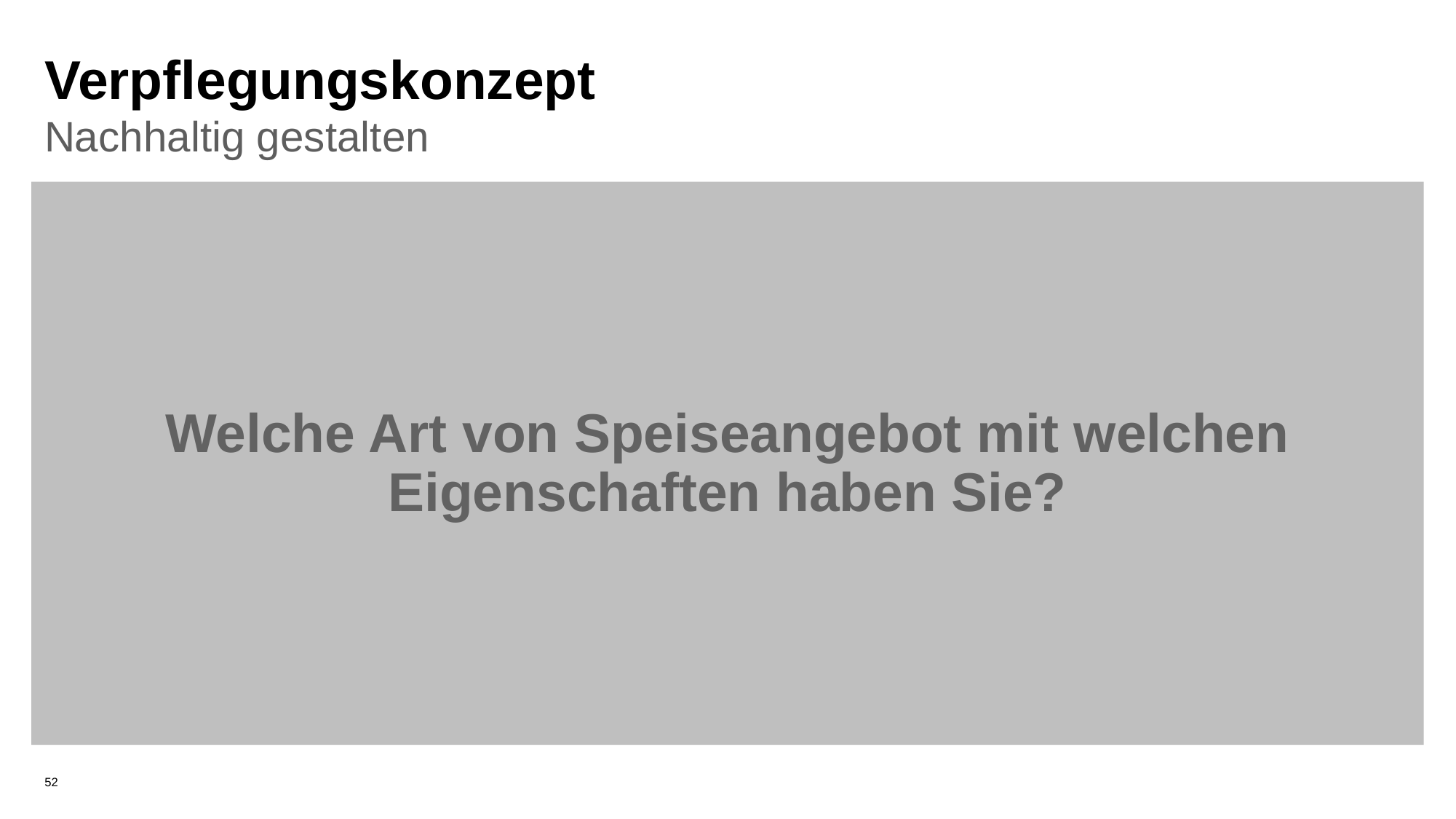

# Verpflegungskonzept
Nachhaltig gestalten

Welche Art von Speiseangebot mit welchen Eigenschaften haben Sie?